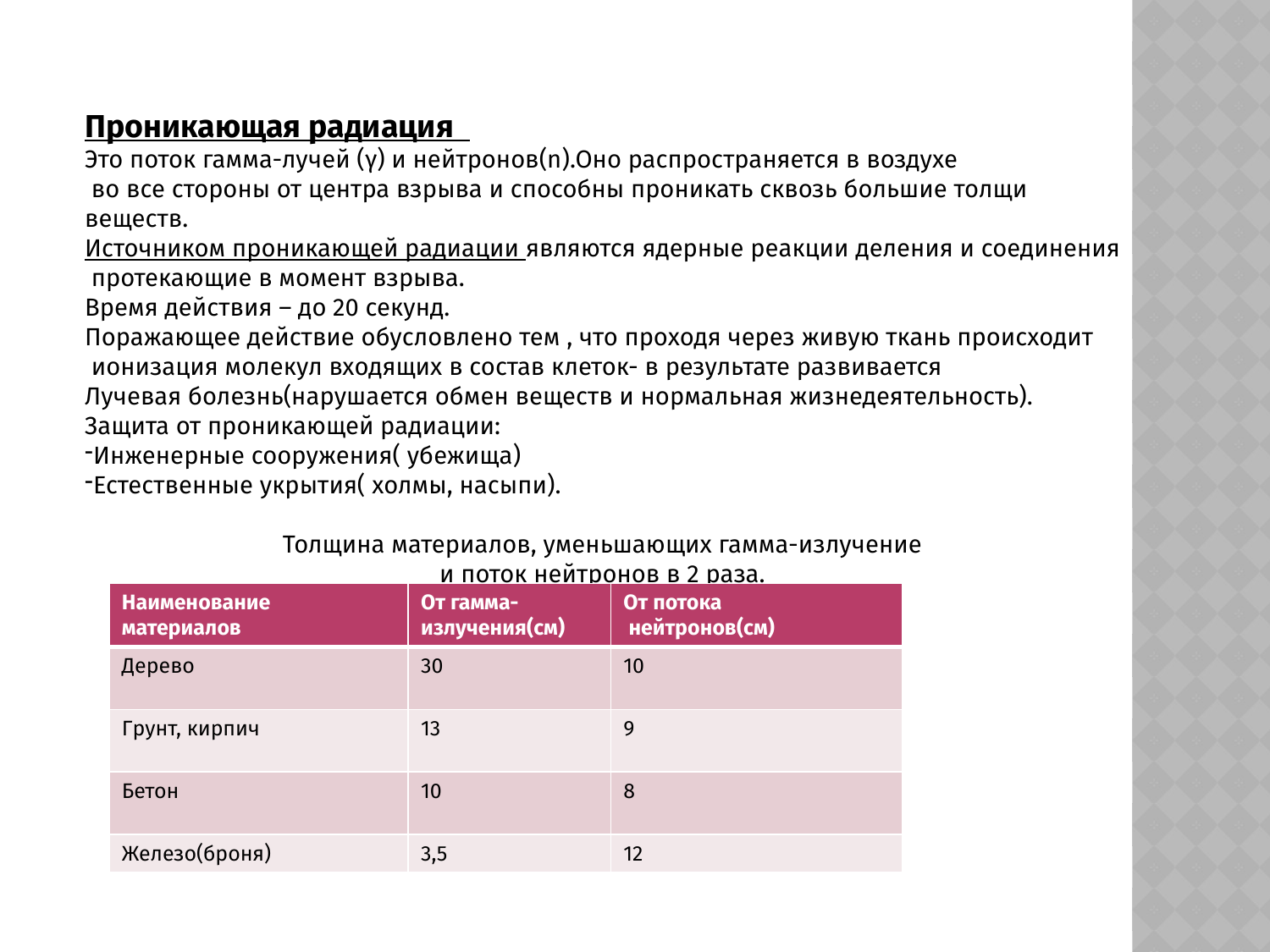

Проникающая радиация
Это поток гамма-лучей (γ) и нейтронов(n).Оно распространяется в воздухе
 во все стороны от центра взрыва и способны проникать сквозь большие толщи
веществ.
Источником проникающей радиации являются ядерные реакции деления и соединения
 протекающие в момент взрыва.
Время действия – до 20 секунд.
Поражающее действие обусловлено тем , что проходя через живую ткань происходит
 ионизация молекул входящих в состав клеток- в результате развивается
Лучевая болезнь(нарушается обмен веществ и нормальная жизнедеятельность).
Защита от проникающей радиации:
Инженерные сооружения( убежища)
Естественные укрытия( холмы, насыпи).

 Толщина материалов, уменьшающих гамма-излучение
и поток нейтронов в 2 раза.

| Наименование материалов | От гамма-излучения(см) | От потока нейтронов(см) |
| --- | --- | --- |
| Дерево | 30 | 10 |
| Грунт, кирпич | 13 | 9 |
| Бетон | 10 | 8 |
| Железо(броня) | 3,5 | 12 |